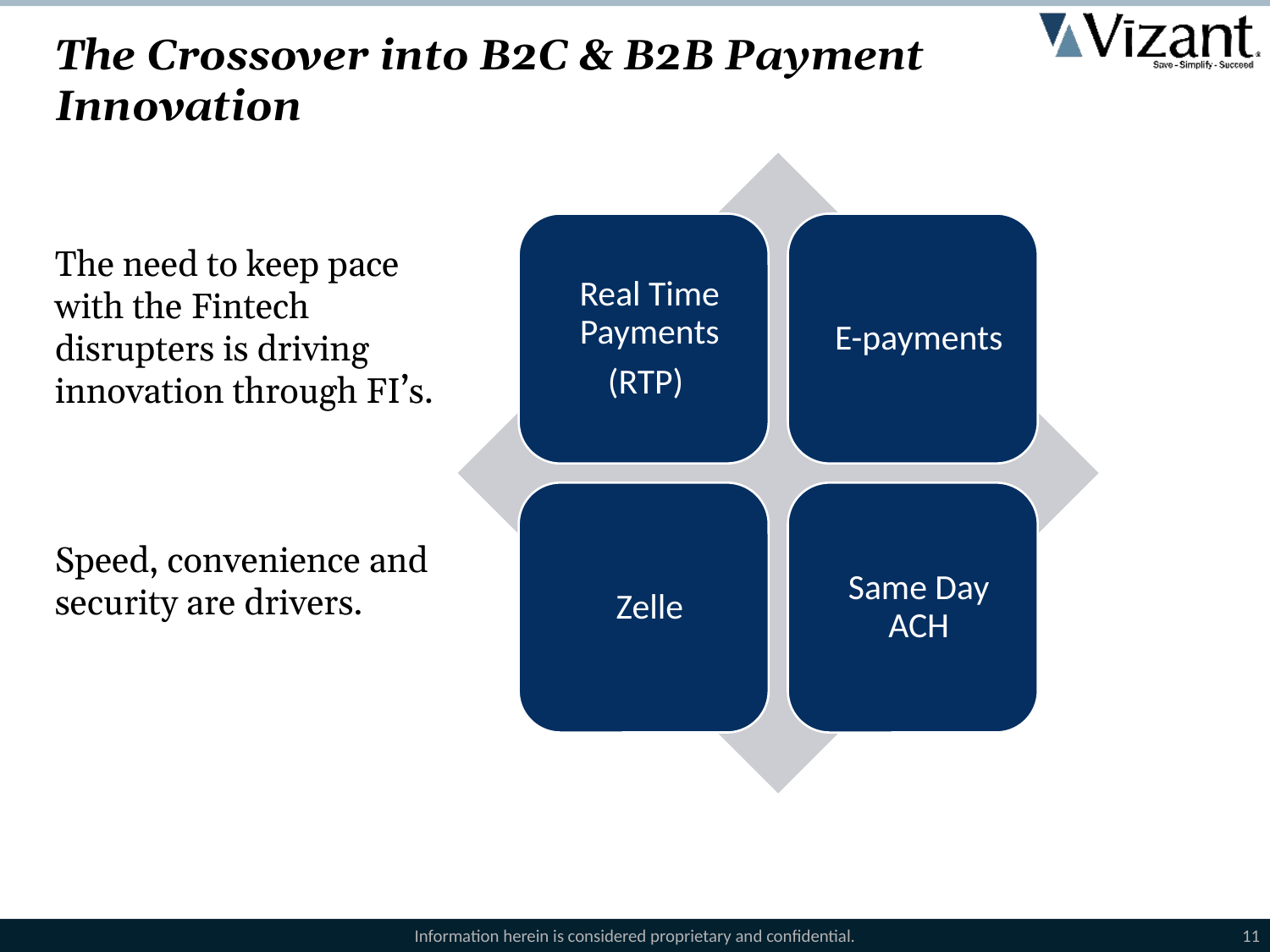

# The Crossover into B2C & B2B Payment Innovation
Real Time Payments
(RTP)
E-payments
Zelle
Same Day ACH
The need to keep pace with the Fintech disrupters is driving innovation through FI’s.

Speed, convenience and security are drivers.
Information herein is considered proprietary and confidential.
11